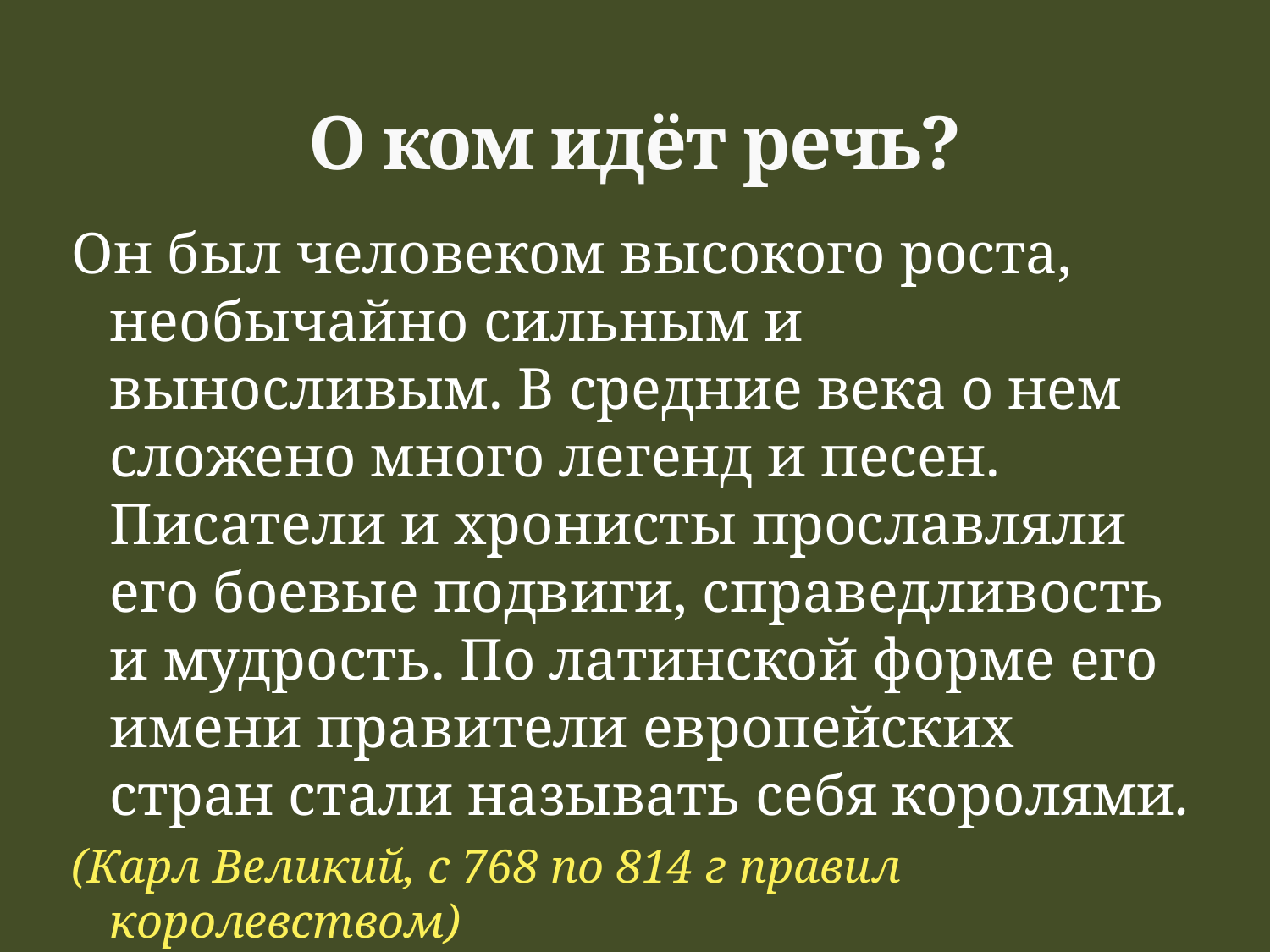

# О ком идёт речь?
Он был человеком высокого роста, необычайно сильным и выносливым. В средние века о нем сложено много легенд и песен. Писатели и хронисты прославляли его боевые подвиги, справедливость и мудрость. По латинской форме его имени правители европейских стран стали называть себя королями.
(Карл Великий, с 768 по 814 г правил  королевством)